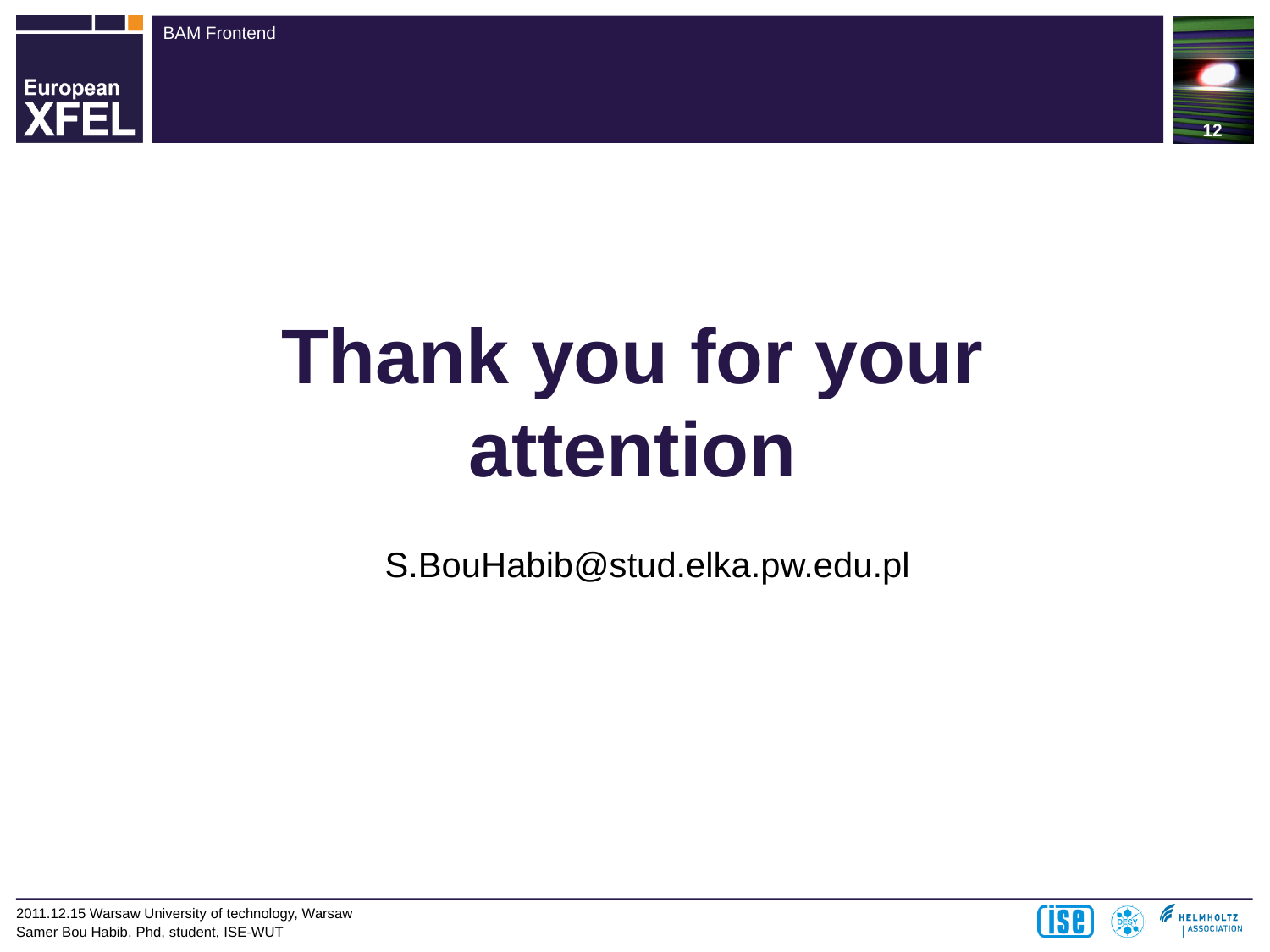

12
#
Thank you for your attention
S.BouHabib@stud.elka.pw.edu.pl
2011.12.15 Warsaw University of technology, Warsaw
Samer Bou Habib, Phd, student, ISE-WUT